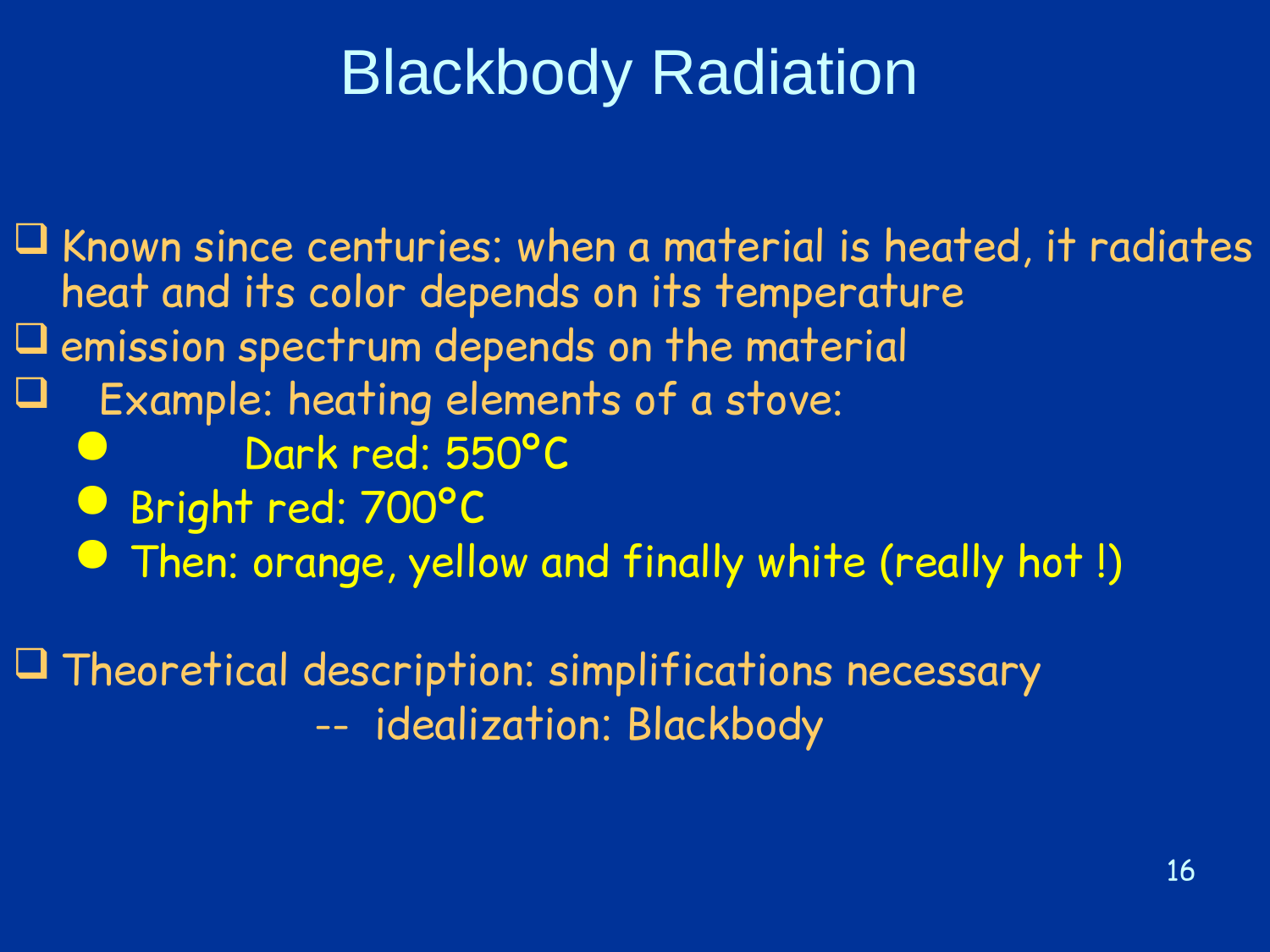

# Blackbody Radiation

Known since centuries: when a material is heated, it radiates heat and its color depends on its temperature
emission spectrum depends on the material
   Example: heating elements of a stove:
	Dark red: 550ºC
 Bright red: 700ºC
 Then: orange, yellow and finally white (really hot !)

Theoretical description: simplifications necessary
 			--  idealization: Blackbody